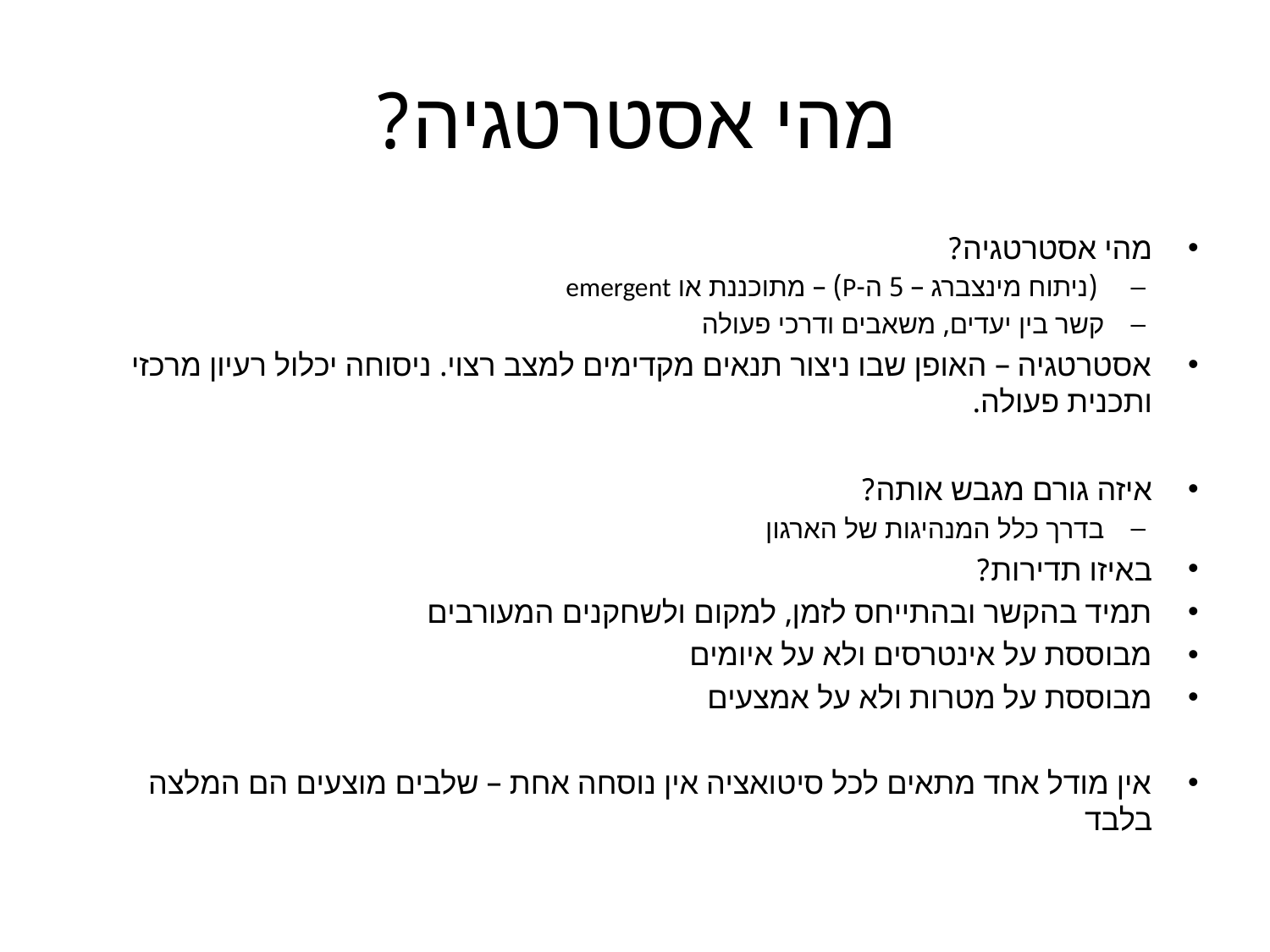

# מהי אסטרטגיה?
מהי אסטרטגיה?
 (ניתוח מינצברג – 5 ה-P) – מתוכננת או emergent
קשר בין יעדים, משאבים ודרכי פעולה
אסטרטגיה – האופן שבו ניצור תנאים מקדימים למצב רצוי. ניסוחה יכלול רעיון מרכזי ותכנית פעולה.

איזה גורם מגבש אותה?
בדרך כלל המנהיגות של הארגון
באיזו תדירות?
תמיד בהקשר ובהתייחס לזמן, למקום ולשחקנים המעורבים
מבוססת על אינטרסים ולא על איומים
מבוססת על מטרות ולא על אמצעים

אין מודל אחד מתאים לכל סיטואציה אין נוסחה אחת – שלבים מוצעים הם המלצה בלבד